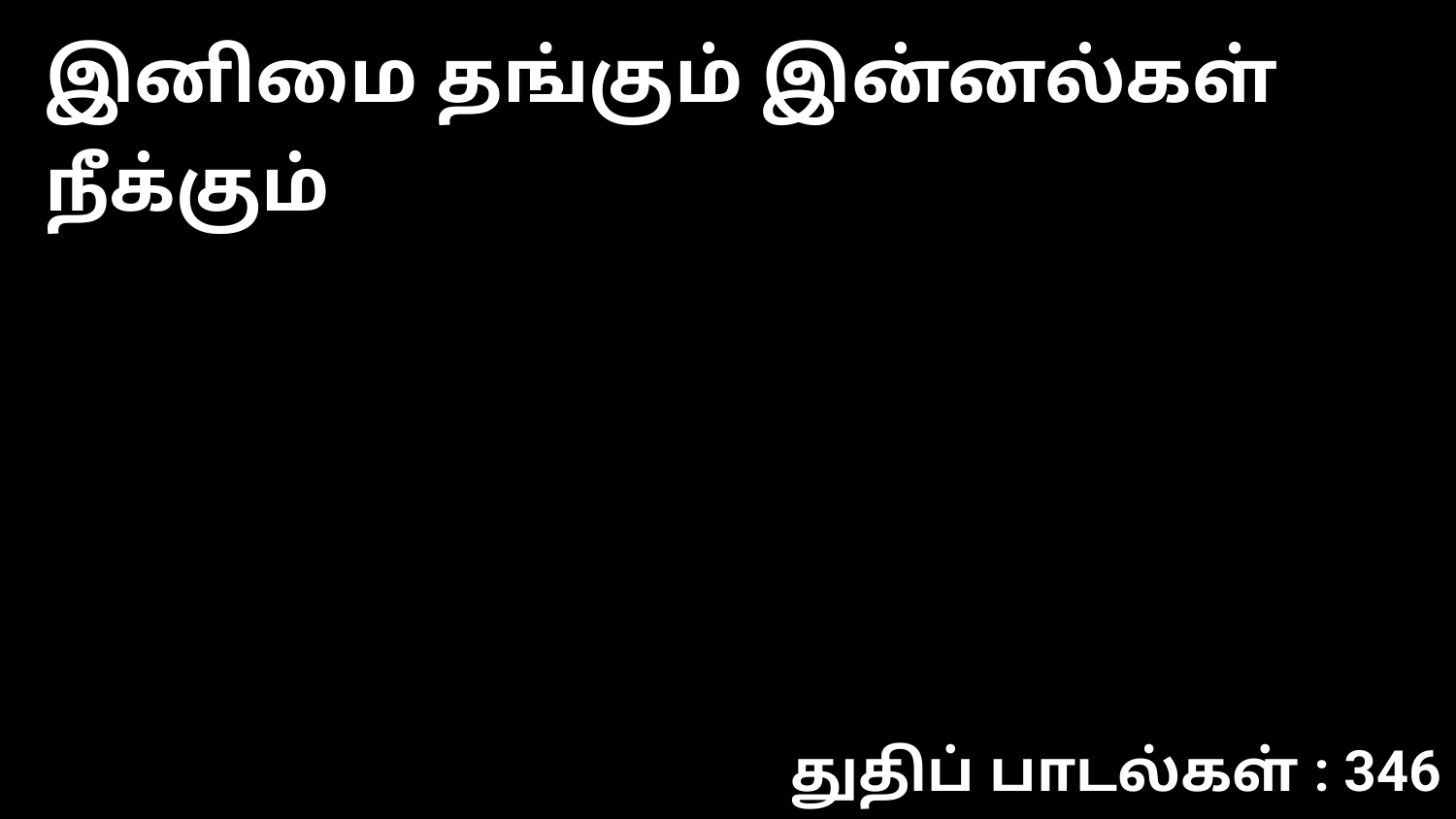

இனிமை தங்கும் இன்னல்கள் நீக்கும்
துதிப் பாடல்கள் : 346